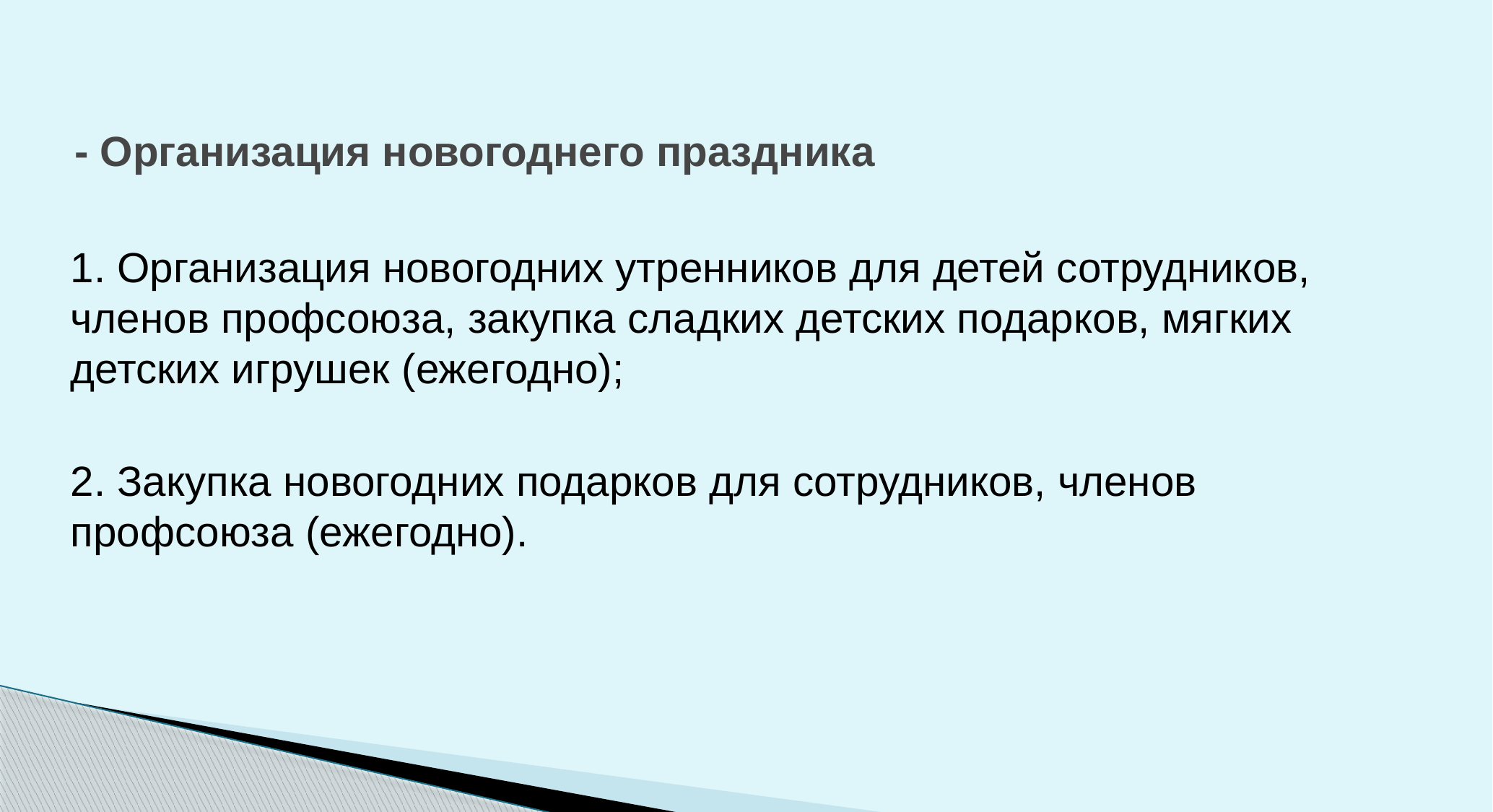

# - Организация новогоднего праздника
1. Организация новогодних утренников для детей сотрудников, членов профсоюза, закупка сладких детских подарков, мягких детских игрушек (ежегодно);

2. Закупка новогодних подарков для сотрудников, членов профсоюза (ежегодно).